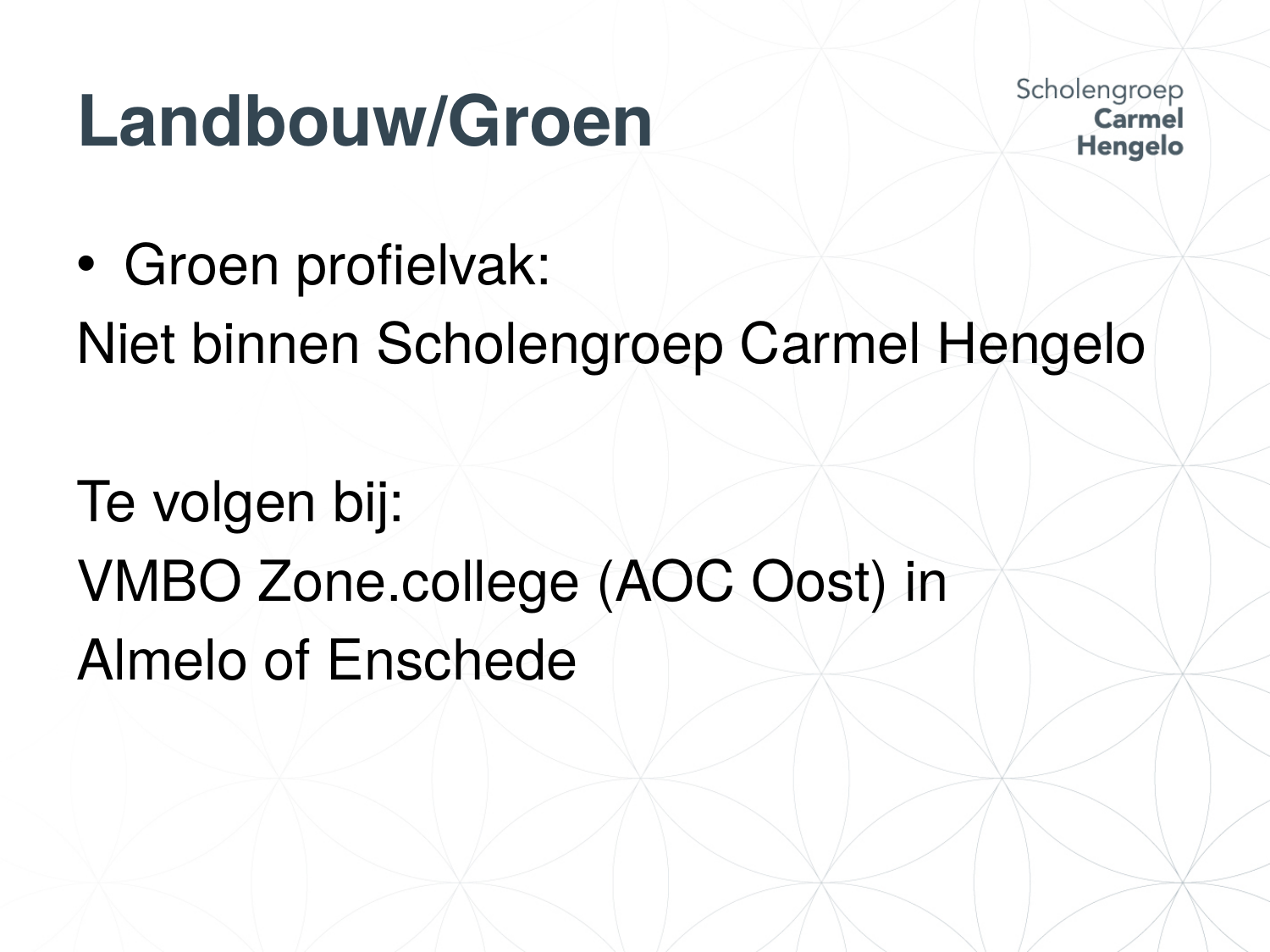

# Landbouw/Groen
Groen profielvak:
Niet binnen Scholengroep Carmel Hengelo

Te volgen bij:
VMBO Zone.college (AOC Oost) in
Almelo of Enschede